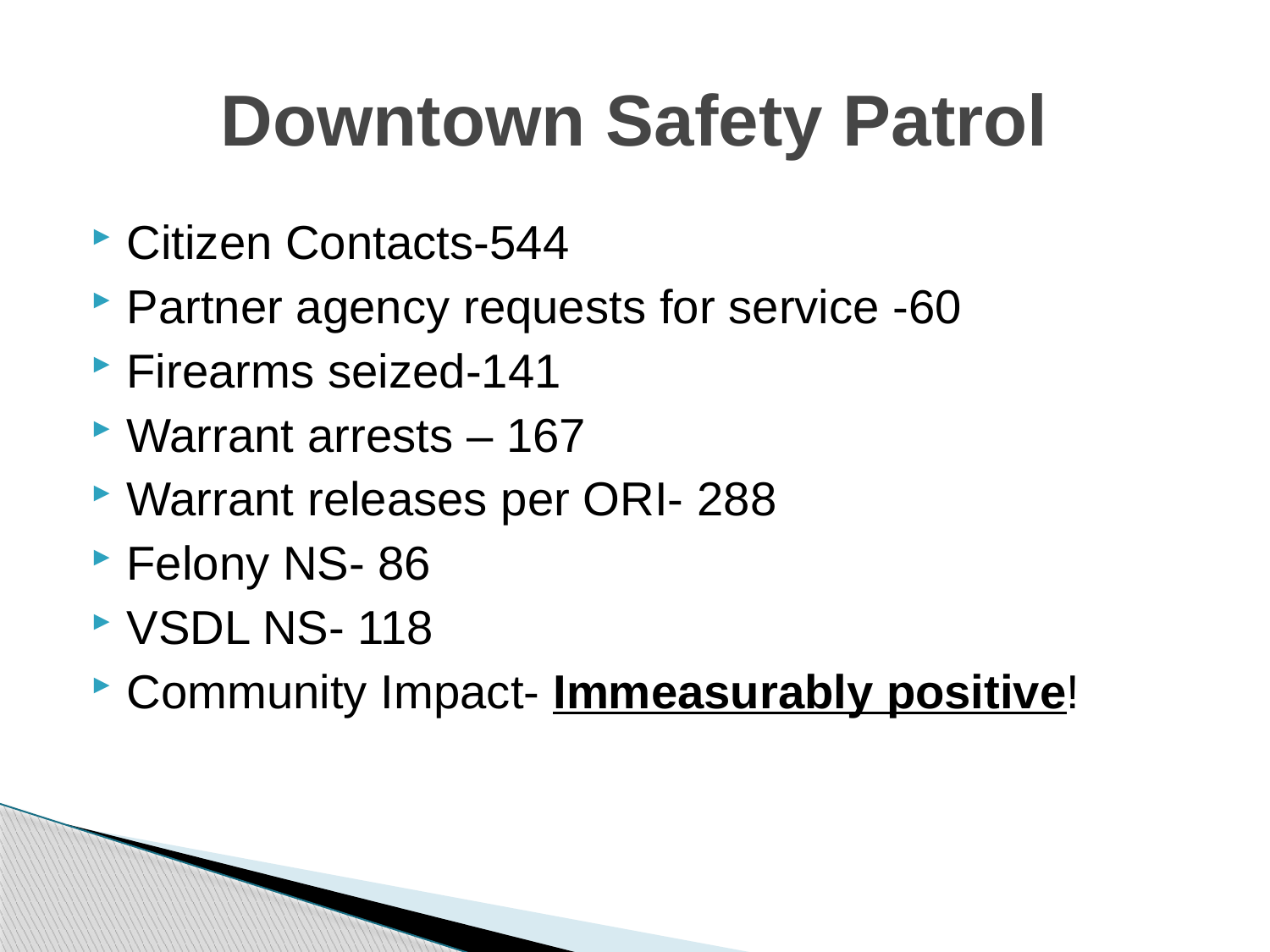

# Downtown Safety Patrol
Citizen Contacts-544
Partner agency requests for service -60
Firearms seized-141
Warrant arrests – 167
Warrant releases per ORI- 288
Felony NS- 86
VSDL NS- 118
Community Impact- Immeasurably positive!